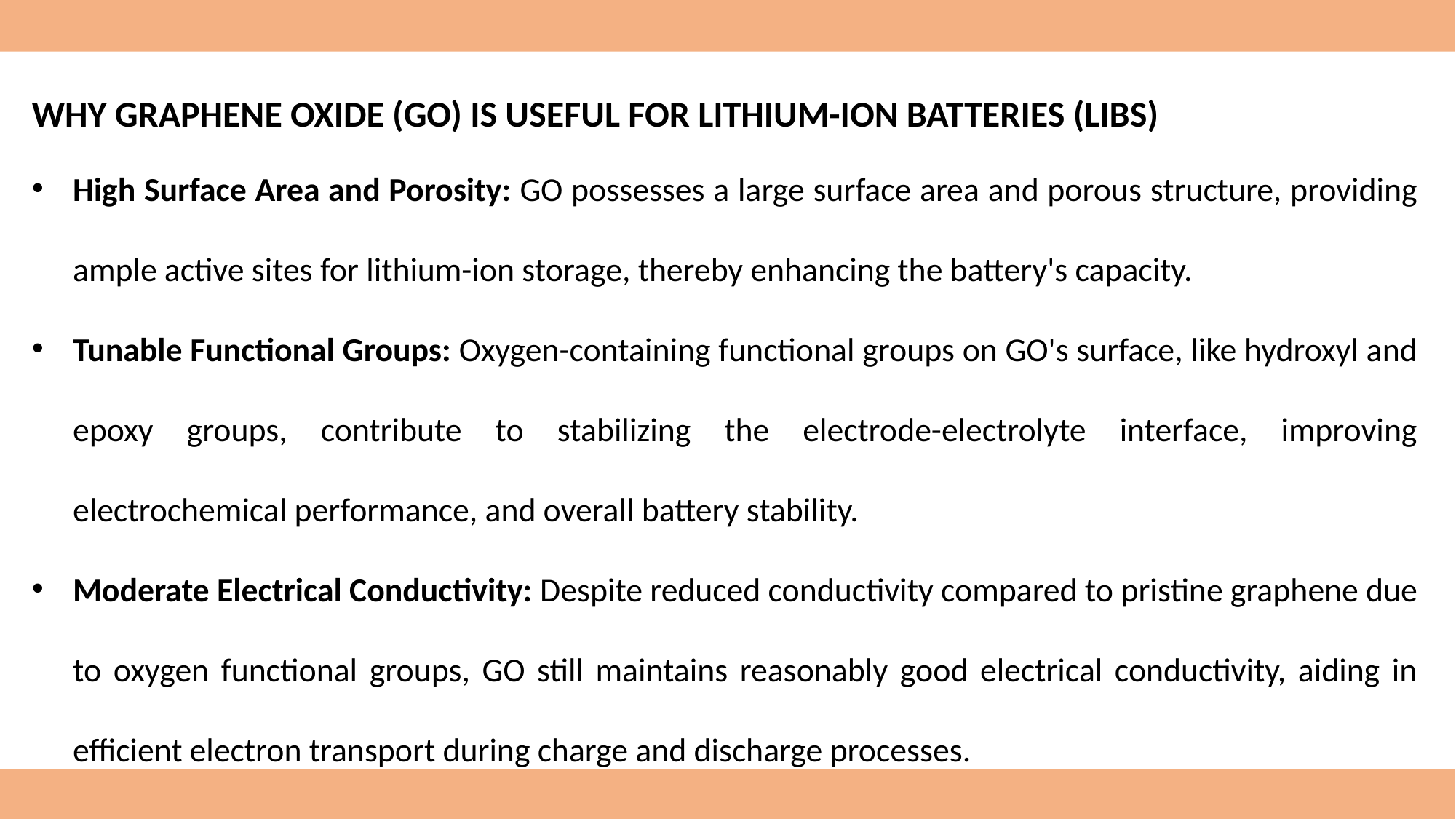

WHY GRAPHENE OXIDE (GO) IS USEFUL FOR LITHIUM-ION BATTERIES (LIBS)
High Surface Area and Porosity: GO possesses a large surface area and porous structure, providing ample active sites for lithium-ion storage, thereby enhancing the battery's capacity.
Tunable Functional Groups: Oxygen-containing functional groups on GO's surface, like hydroxyl and epoxy groups, contribute to stabilizing the electrode-electrolyte interface, improving electrochemical performance, and overall battery stability.
Moderate Electrical Conductivity: Despite reduced conductivity compared to pristine graphene due to oxygen functional groups, GO still maintains reasonably good electrical conductivity, aiding in efficient electron transport during charge and discharge processes.